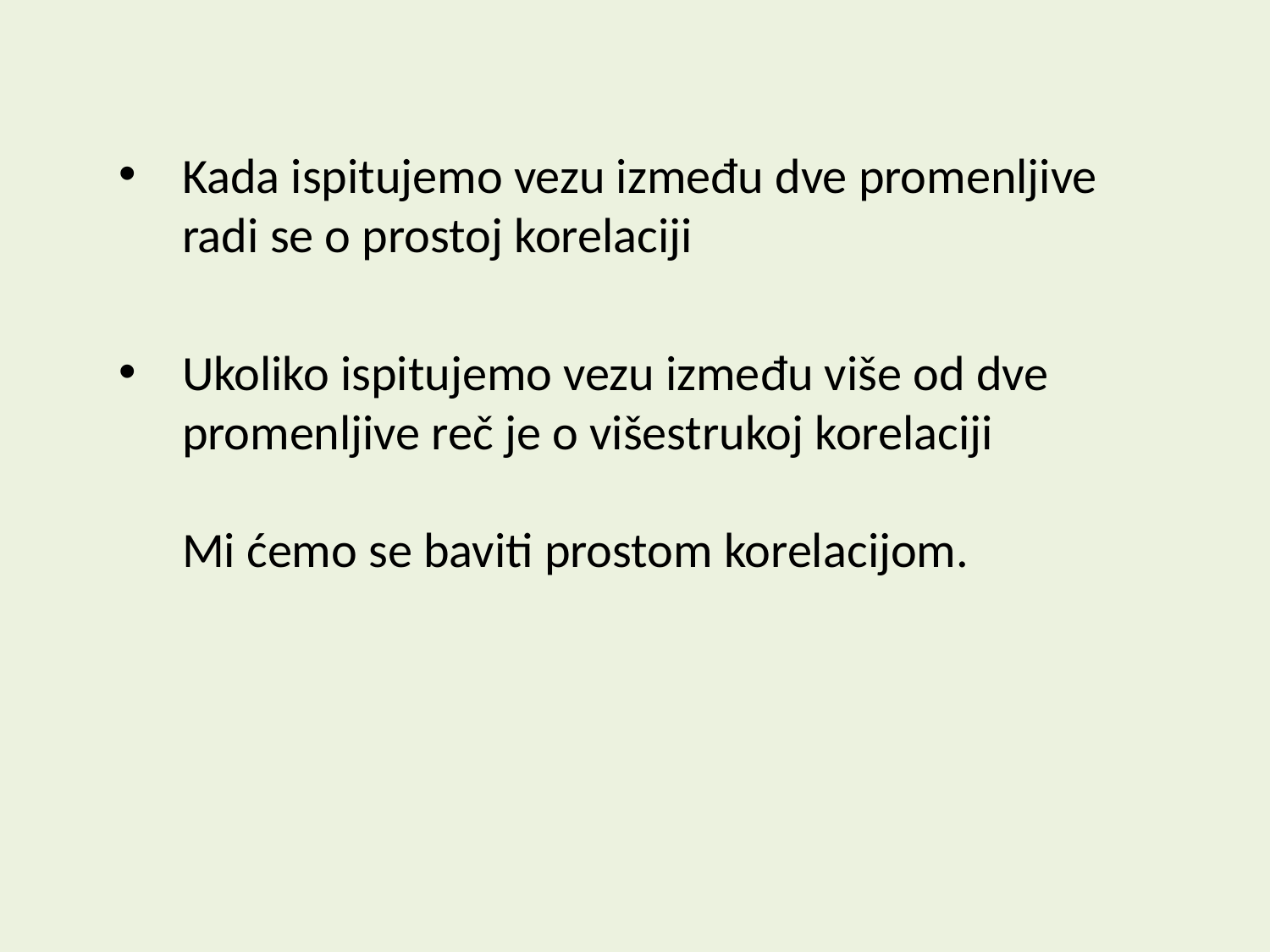

Kada ispitujemo vezu između dve promenljive radi se o prostoj korelaciji

Ukoliko ispitujemo vezu između više od dve promenljive reč je o višestrukoj korelaciji
Mi ćemo se baviti prostom korelacijom.